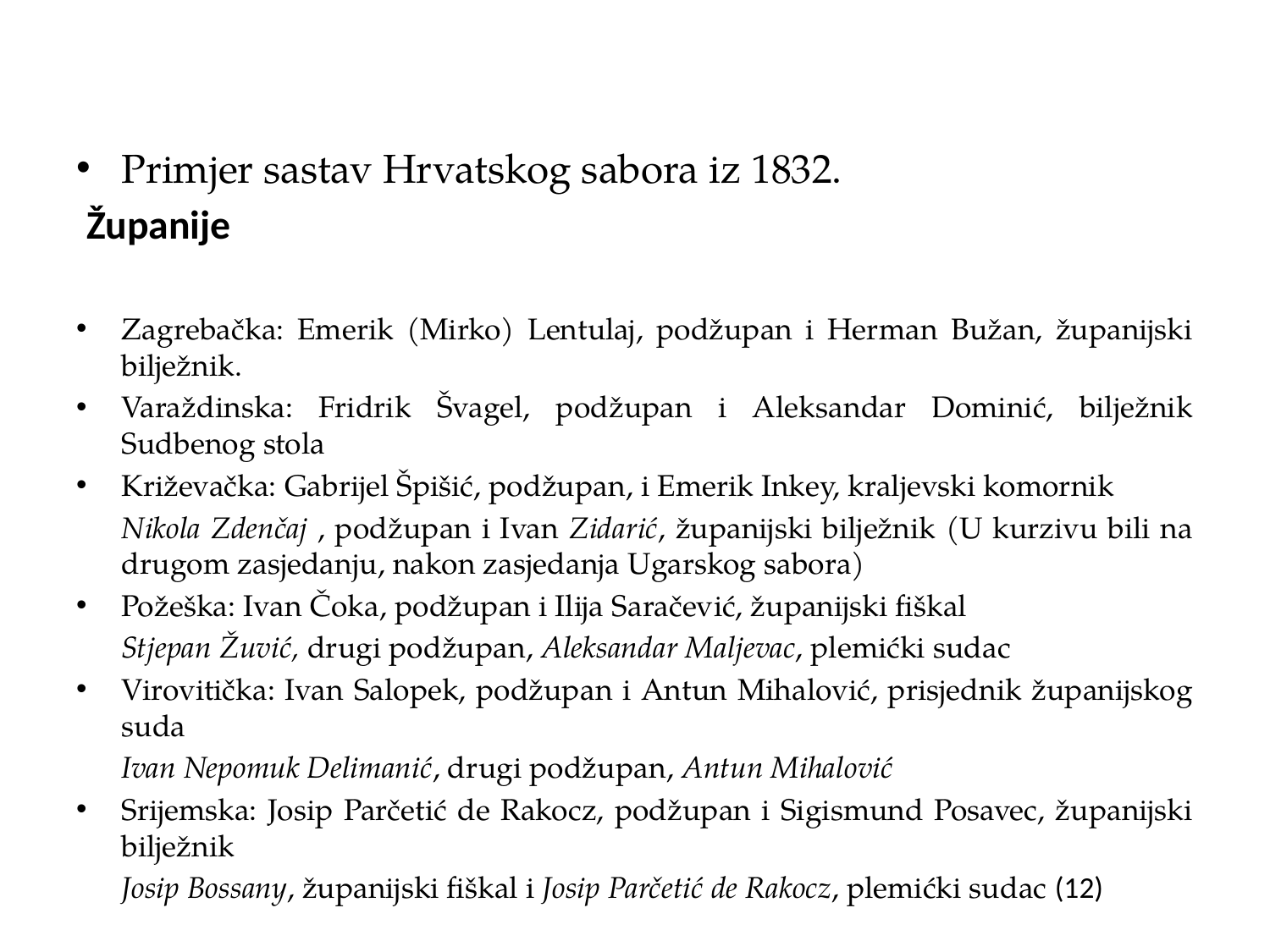

#
Primjer sastav Hrvatskog sabora iz 1832.
 Županije

Zagrebačka: Emerik (Mirko) Lentulaj, podžupan i Herman Bužan, županijski bilježnik.
Varaždinska: Fridrik Švagel, podžupan i Aleksandar Dominić, bilježnik Sudbenog stola
Križevačka: Gabrijel Špišić, podžupan, i Emerik Inkey, kraljevski komornik
		Nikola Zdenčaj , podžupan i Ivan Zidarić, županijski bilježnik (U kurzivu bili na drugom zasjedanju, nakon zasjedanja Ugarskog sabora)
Požeška: Ivan Čoka, podžupan i Ilija Saračević, županijski fiškal
		Stjepan Žuvić, drugi podžupan, Aleksandar Maljevac, plemićki sudac
Virovitička: Ivan Salopek, podžupan i Antun Mihalović, prisjednik županijskog suda
		Ivan Nepomuk Delimanić, drugi podžupan, Antun Mihalović
Srijemska: Josip Parčetić de Rakocz, podžupan i Sigismund Posavec, županijski bilježnik
	Josip Bossany, županijski fiškal i Josip Parčetić de Rakocz, plemićki sudac (12)